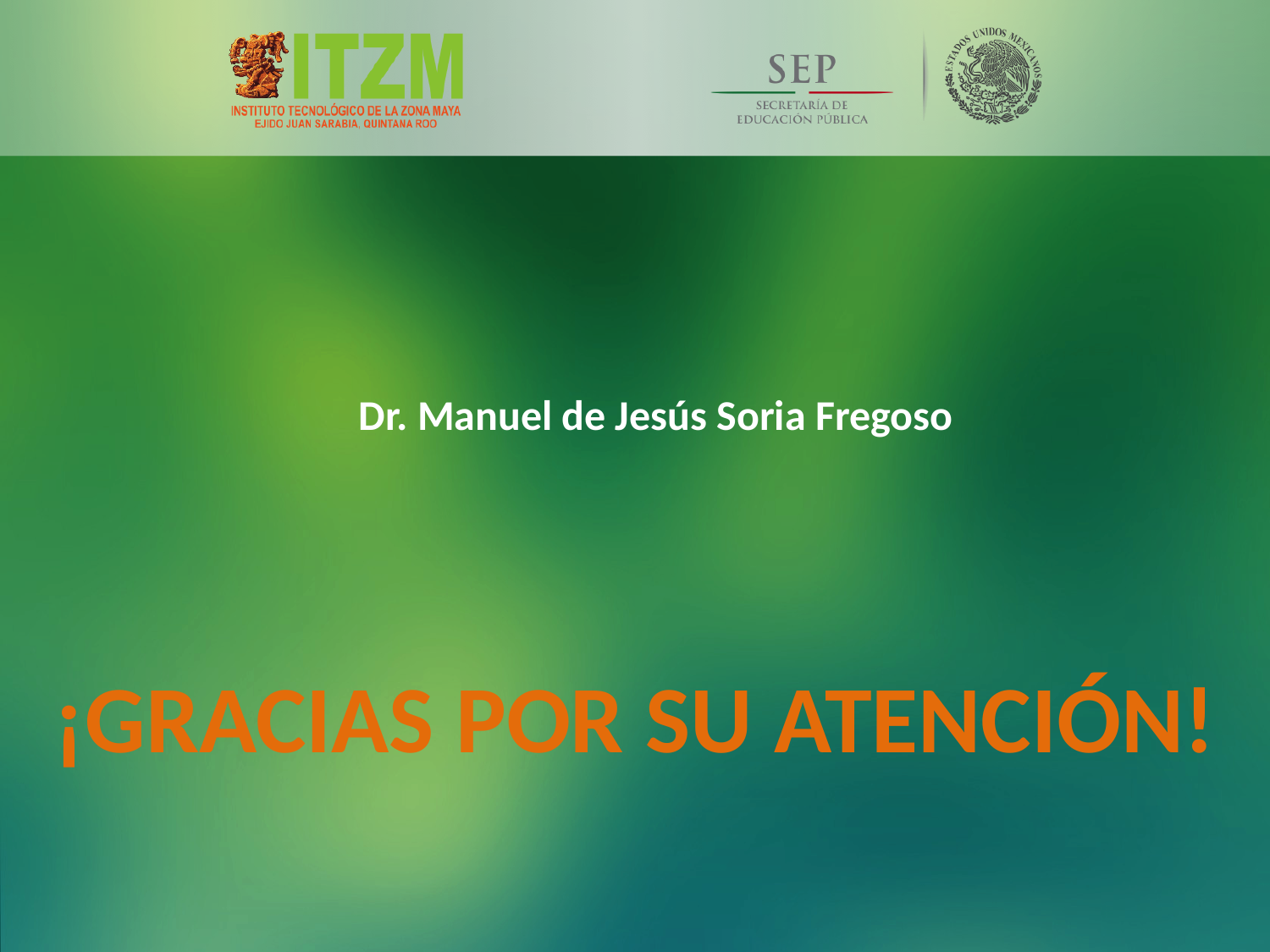

Dr. Manuel de Jesús Soria Fregoso
# ¡GRACIAS POR SU ATENCIÓN!